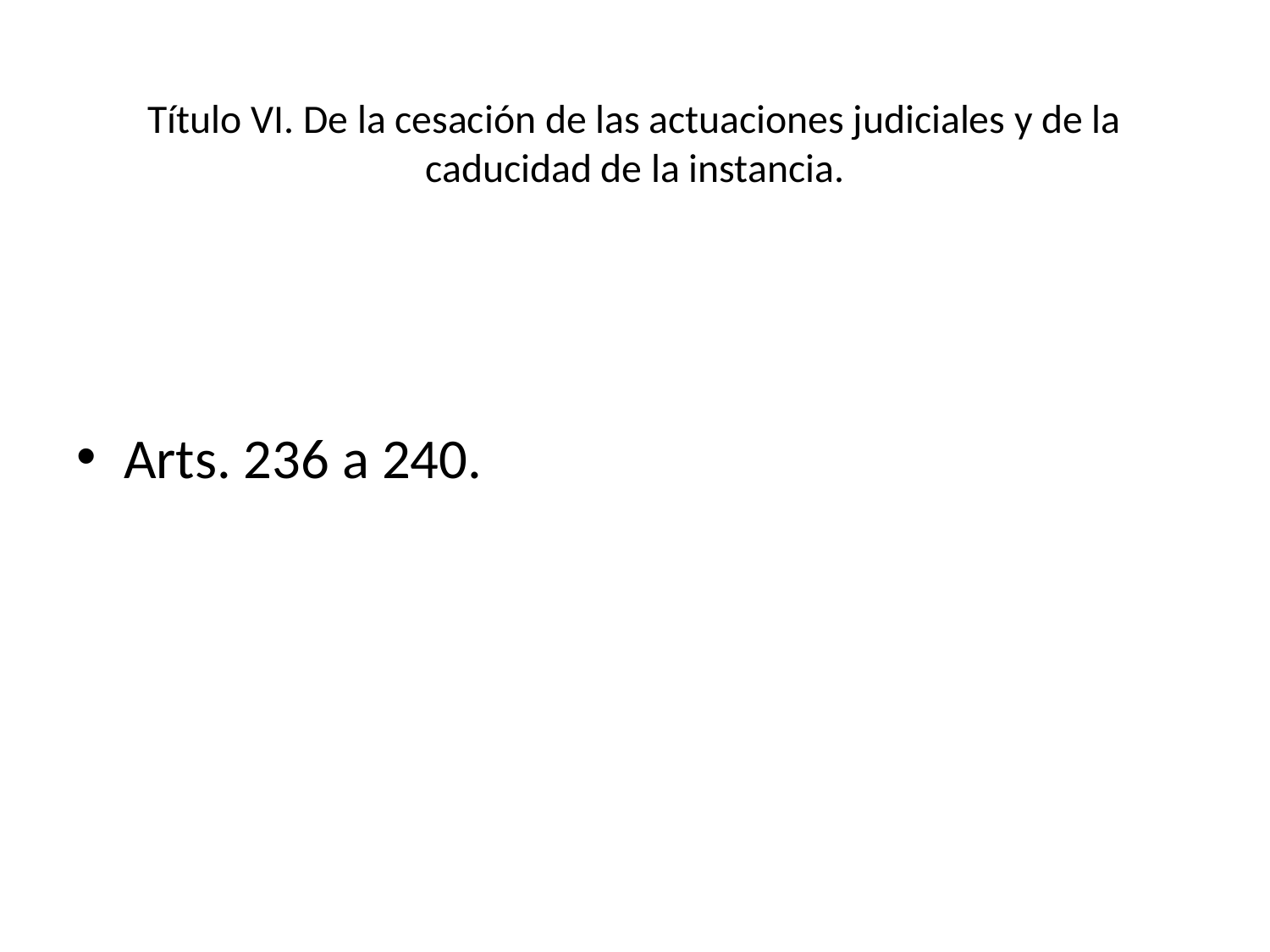

# Título VI. De la cesación de las actuaciones judiciales y de la caducidad de la instancia.

Arts. 236 a 240.